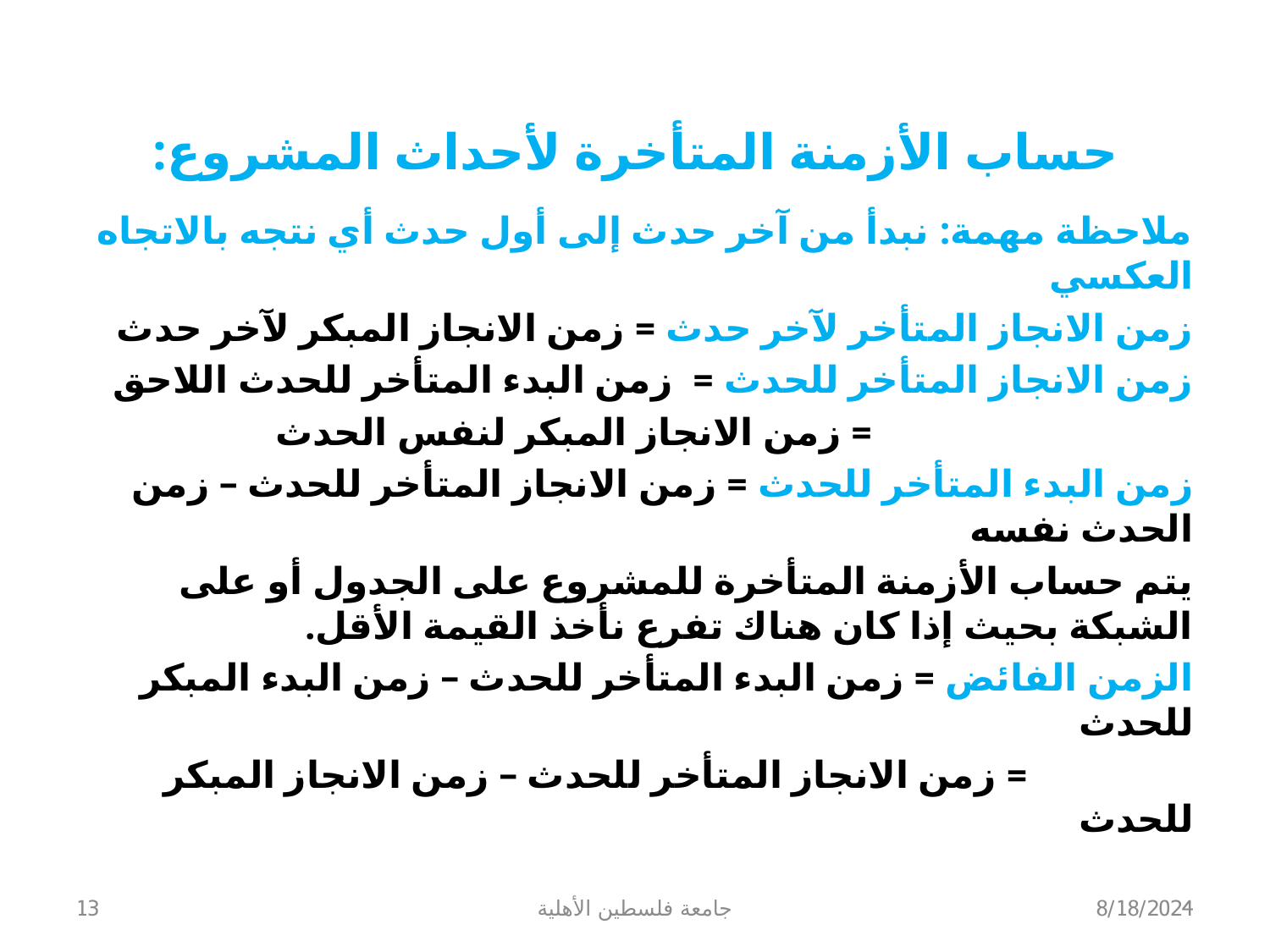

# حساب الأزمنة المتأخرة لأحداث المشروع:
ملاحظة مهمة: نبدأ من آخر حدث إلى أول حدث أي نتجه بالاتجاه العكسي
زمن الانجاز المتأخر لآخر حدث = زمن الانجاز المبكر لآخر حدث
زمن الانجاز المتأخر للحدث =  زمن البدء المتأخر للحدث اللاحق
                                 = زمن الانجاز المبكر لنفس الحدث
زمن البدء المتأخر للحدث = زمن الانجاز المتأخر للحدث – زمن الحدث نفسه
يتم حساب الأزمنة المتأخرة للمشروع على الجدول أو على الشبكة بحيث إذا كان هناك تفرع نأخذ القيمة الأقل.
الزمن الفائض = زمن البدء المتأخر للحدث – زمن البدء المبكر للحدث
                 = زمن الانجاز المتأخر للحدث – زمن الانجاز المبكر للحدث
13
جامعة فلسطين الأهلية
8/18/2024